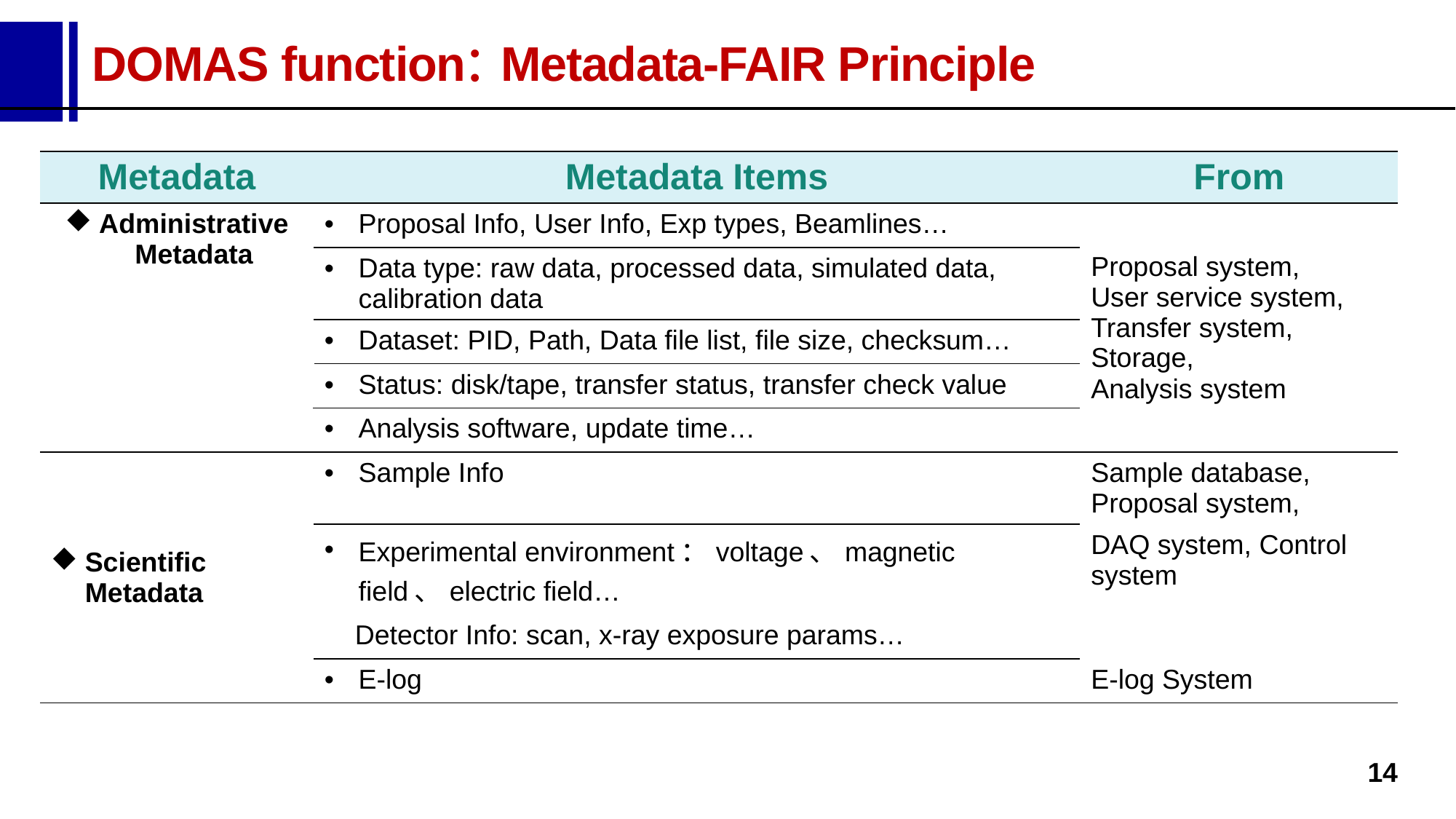

DOMAS function: Metadata-FAIR Principle
| Metadata | Metadata Items | From |
| --- | --- | --- |
| Administrative Metadata | Proposal Info, User Info, Exp types, Beamlines… | Proposal system, User service system, Transfer system, Storage, Analysis system |
|  | Data type: raw data, processed data, simulated data, calibration data |  |
|  | Dataset: PID, Path, Data file list, file size, checksum… |  |
|  | Status: disk/tape, transfer status, transfer check value |  |
|  | Analysis software, update time… |  |
| Scientific Metadata | Sample Info | Sample database, Proposal system, |
|  | Experimental environment：voltage、magnetic field、electric field… | DAQ system, Control system |
|  | Detector Info: scan, x-ray exposure params… |  |
|  | E-log | E-log System |